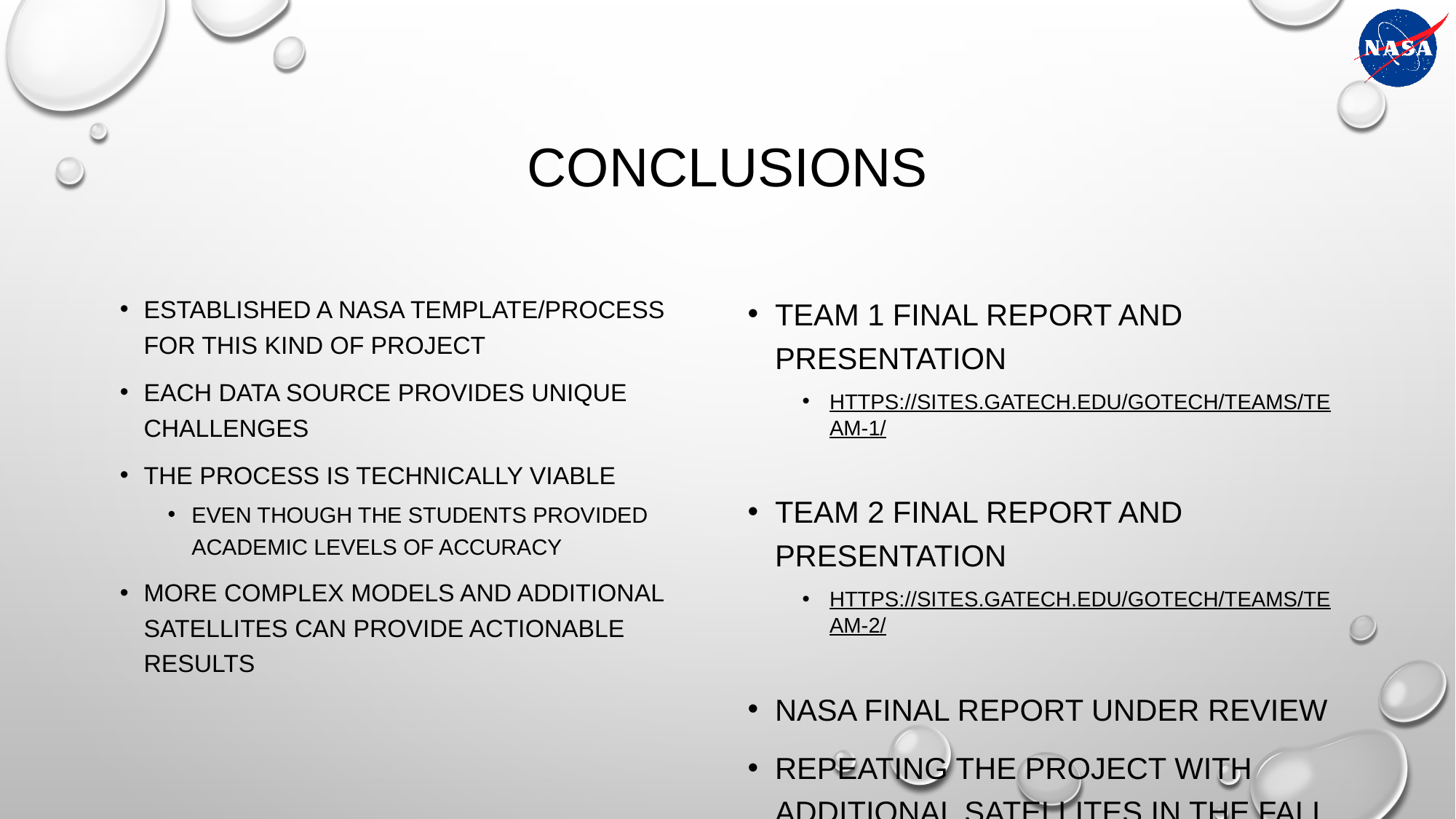

# Conclusions
Established a NASA template/Process for this kind of project
Each data source provides unique challenges
The process is technically viable
Even though the students provided academic levels of accuracy
More complex models and Additional Satellites can provide actionable results

Team 1 Final Report and Presentation
https://sites.gatech.edu/gotech/teams/team-1/
Team 2 Final Report and Presentation
https://sites.gatech.edu/gotech/teams/team-2/
NASA Final Report Under Review
Repeating the project with additional satellites in the fall